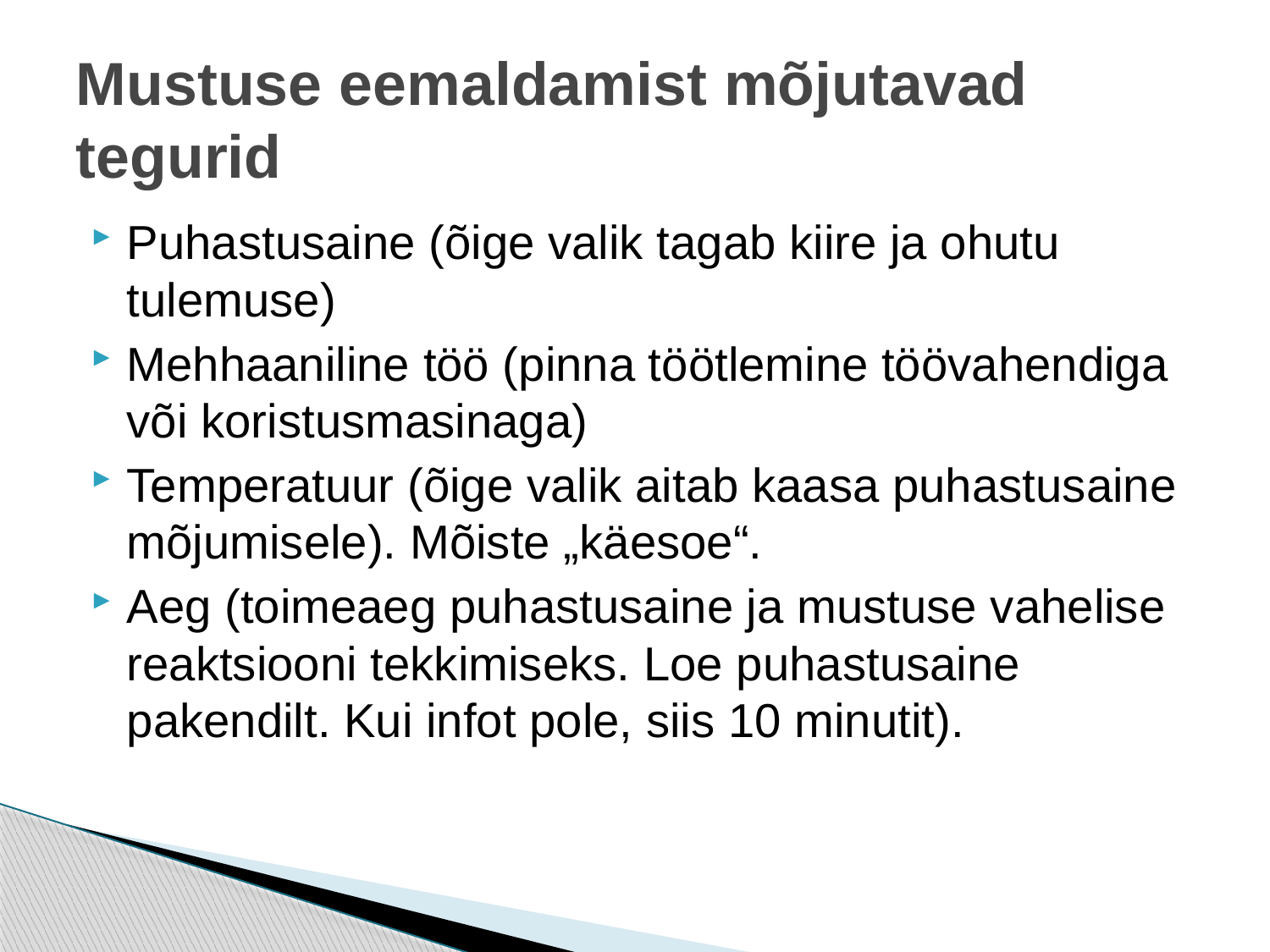

# Mustuse eemaldamist mõjutavad tegurid
Puhastusaine (õige valik tagab kiire ja ohutu tulemuse)
Mehhaaniline töö (pinna töötlemine töövahendiga või koristusmasinaga)
Temperatuur (õige valik aitab kaasa puhastusaine mõjumisele). Mõiste „käesoe“.
Aeg (toimeaeg puhastusaine ja mustuse vahelise reaktsiooni tekkimiseks. Loe puhastusaine pakendilt. Kui infot pole, siis 10 minutit).